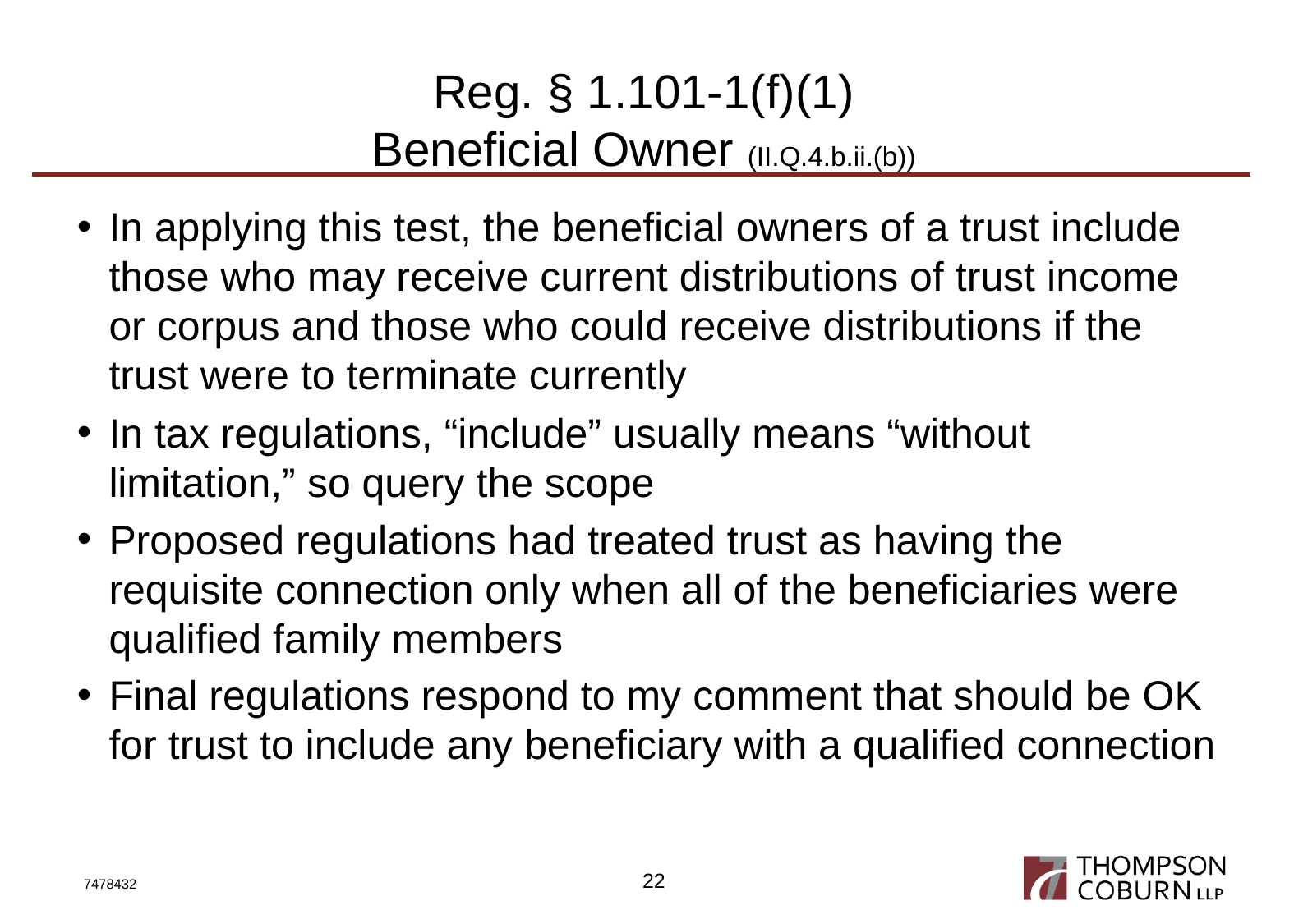

# Reg. § 1.101-1(f)(1) Beneficial Owner (II.Q.4.b.ii.(b))
In applying this test, the beneficial owners of a trust include those who may receive current distributions of trust income or corpus and those who could receive distributions if the trust were to terminate currently
In tax regulations, “include” usually means “without limitation,” so query the scope
Proposed regulations had treated trust as having the requisite connection only when all of the beneficiaries were qualified family members
Final regulations respond to my comment that should be OK for trust to include any beneficiary with a qualified connection